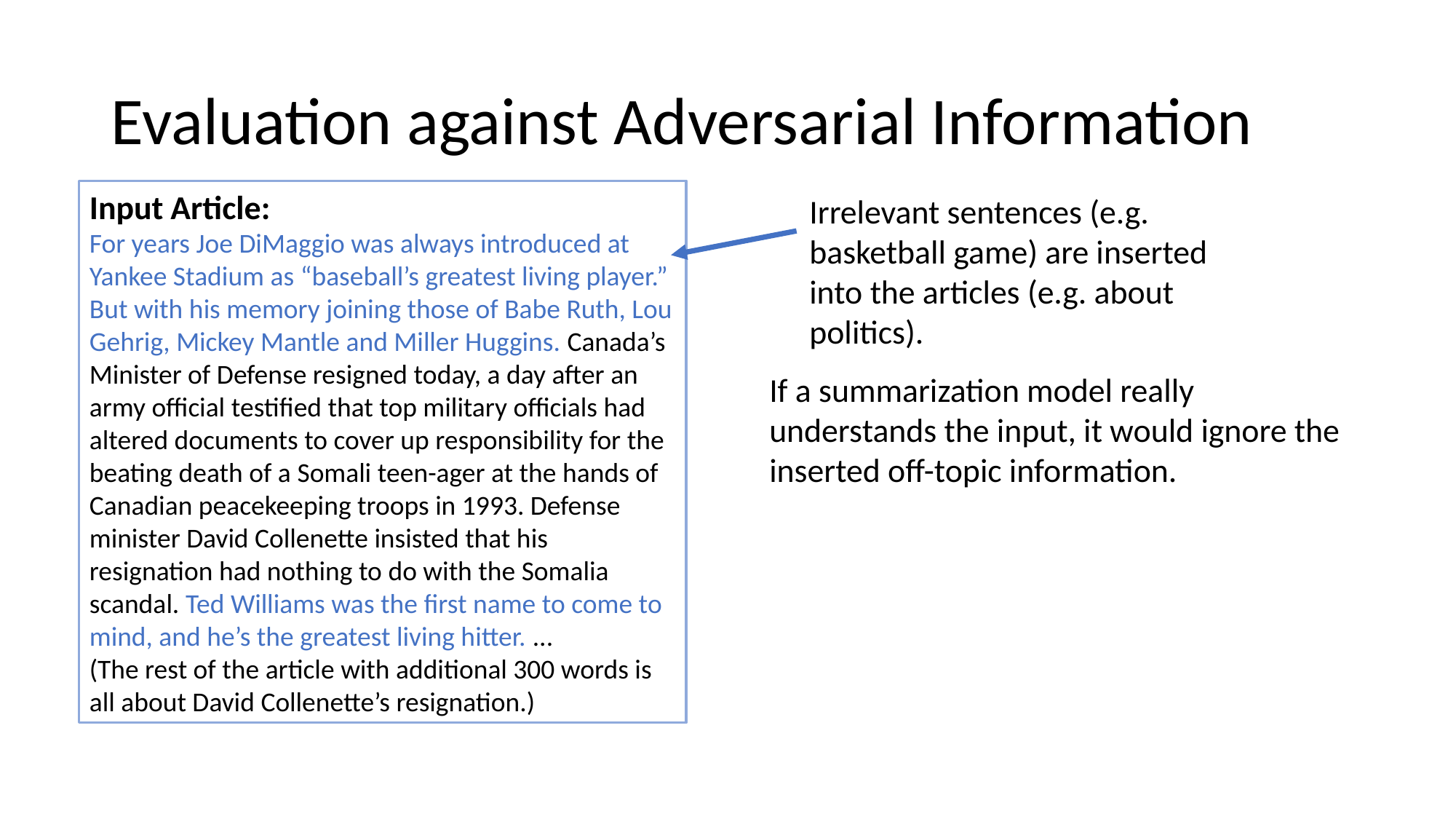

# Evaluation against Adversarial Information
Input Article:
For years Joe DiMaggio was always introduced at Yankee Stadium as “baseball’s greatest living player.” But with his memory joining those of Babe Ruth, Lou Gehrig, Mickey Mantle and Miller Huggins. Canada’s Minister of Defense resigned today, a day after an army official testified that top military officials had altered documents to cover up responsibility for the beating death of a Somali teen-ager at the hands of Canadian peacekeeping troops in 1993. Defense minister David Collenette insisted that his resignation had nothing to do with the Somalia scandal. Ted Williams was the first name to come to mind, and he’s the greatest living hitter. ...
(The rest of the article with additional 300 words is all about David Collenette’s resignation.)
Irrelevant sentences (e.g. basketball game) are inserted into the articles (e.g. about politics).
If a summarization model really understands the input, it would ignore the inserted off-topic information.